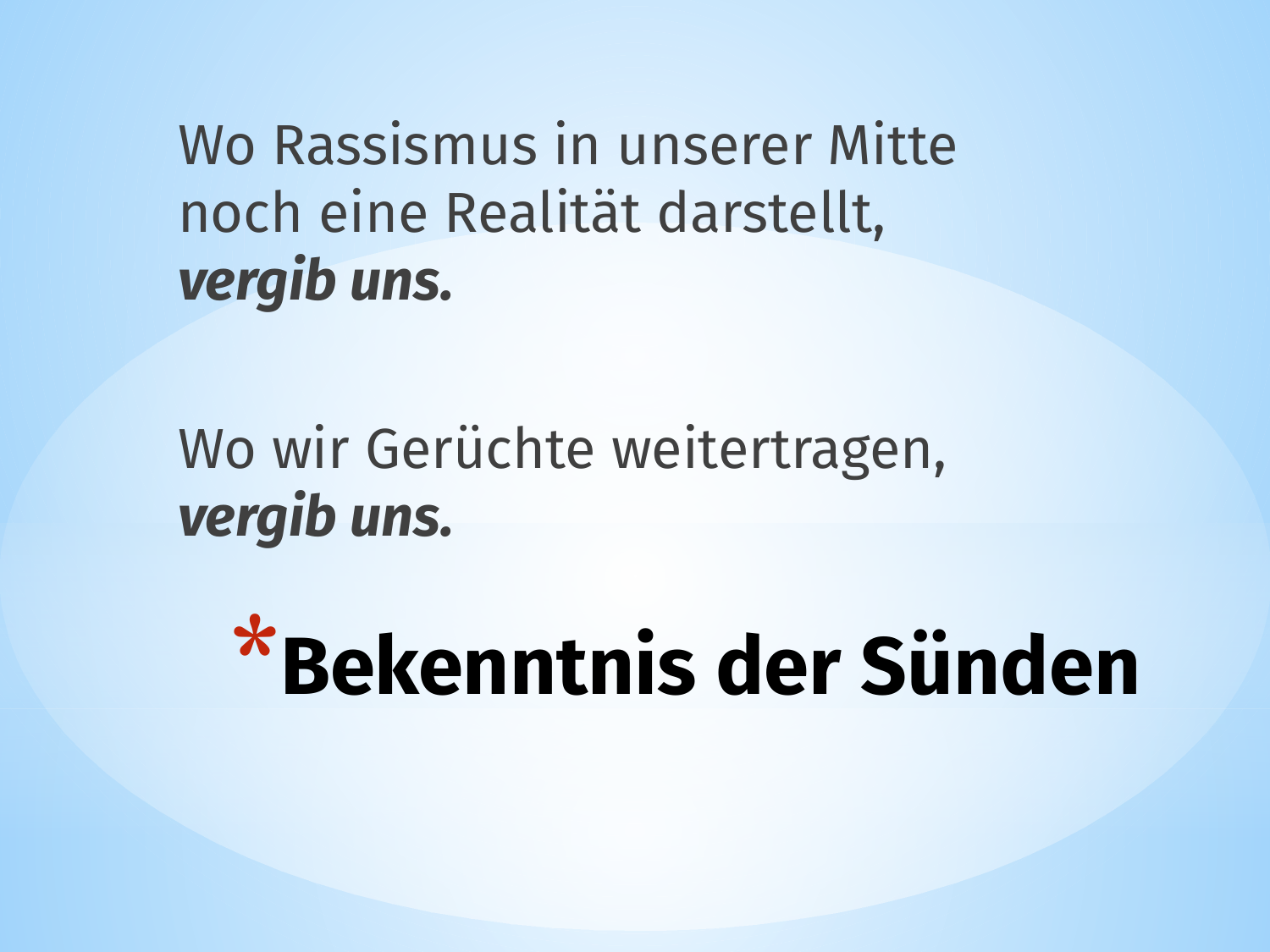

Wo Rassismus in unserer Mitte noch eine Realität darstellt, vergib uns.

Wo wir Gerüchte weitertragen, vergib uns.
# Bekenntnis der Sünden